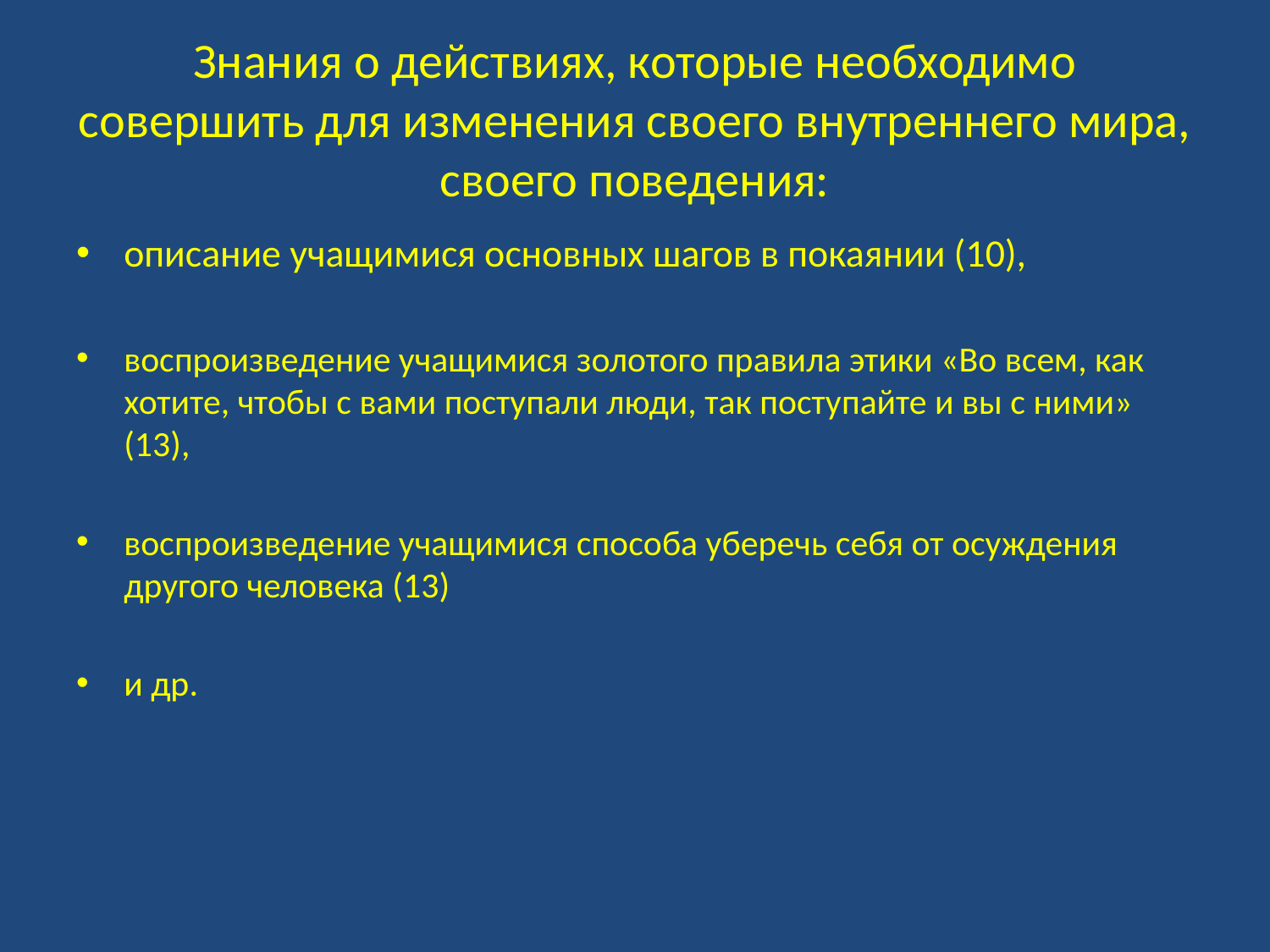

# Знания о действиях, которые необходимо совершить для изменения своего внутреннего мира, своего поведения:
описание учащимися основных шагов в покаянии (10),

воспроизведение учащимися золотого правила этики «Во всем, как хотите, чтобы с вами поступали люди, так поступайте и вы с ними» (13),

воспроизведение учащимися способа уберечь себя от осуждения другого человека (13)

и др.